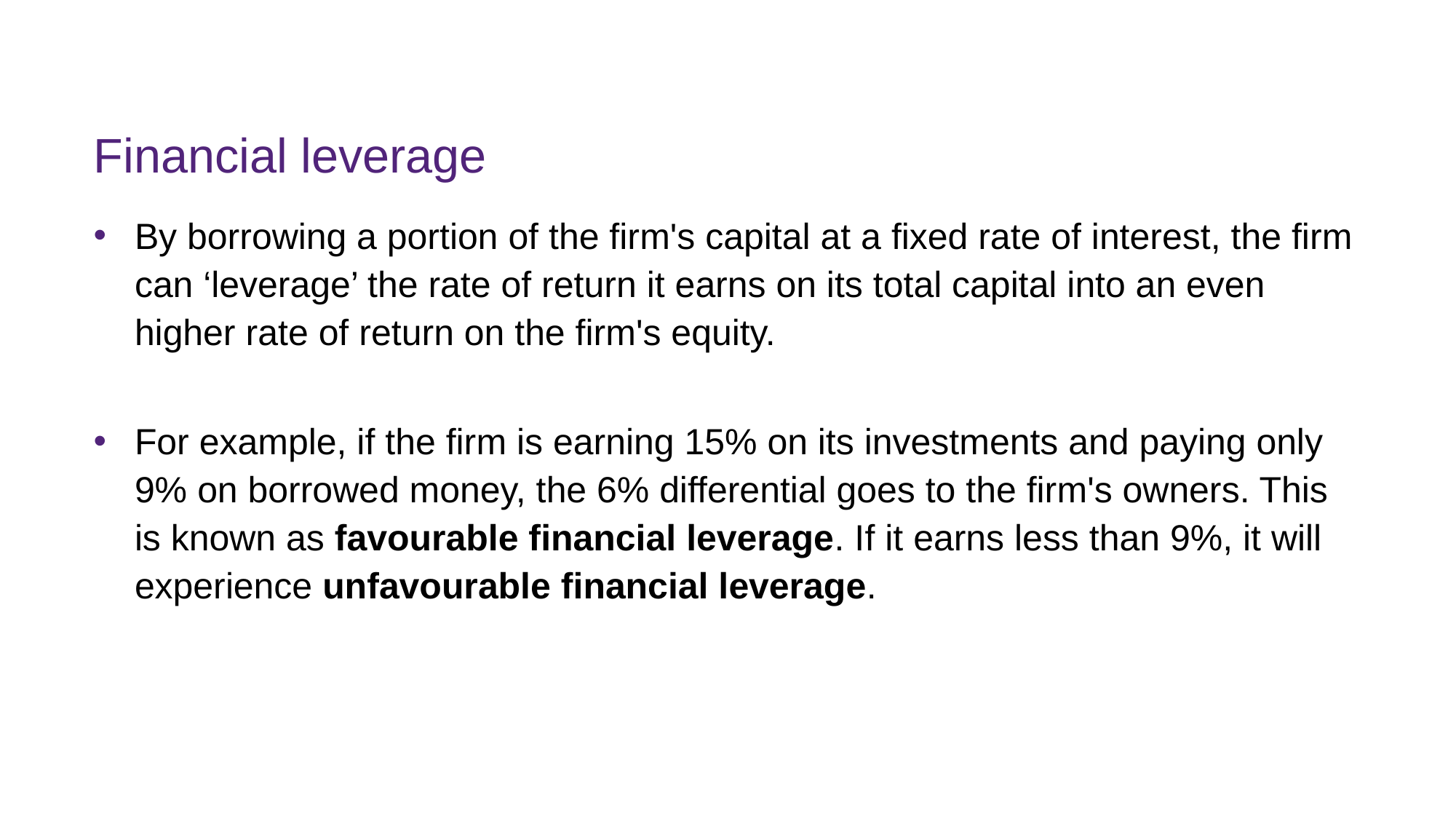

# Financial leverage
By borrowing a portion of the firm's capital at a fixed rate of interest, the firm can ‘leverage’ the rate of return it earns on its total capital into an even higher rate of return on the firm's equity.

For example, if the firm is earning 15% on its investments and paying only 9% on borrowed money, the 6% differential goes to the firm's owners. This is known as favourable financial leverage. If it earns less than 9%, it will experience unfavourable financial leverage.
FINM7409